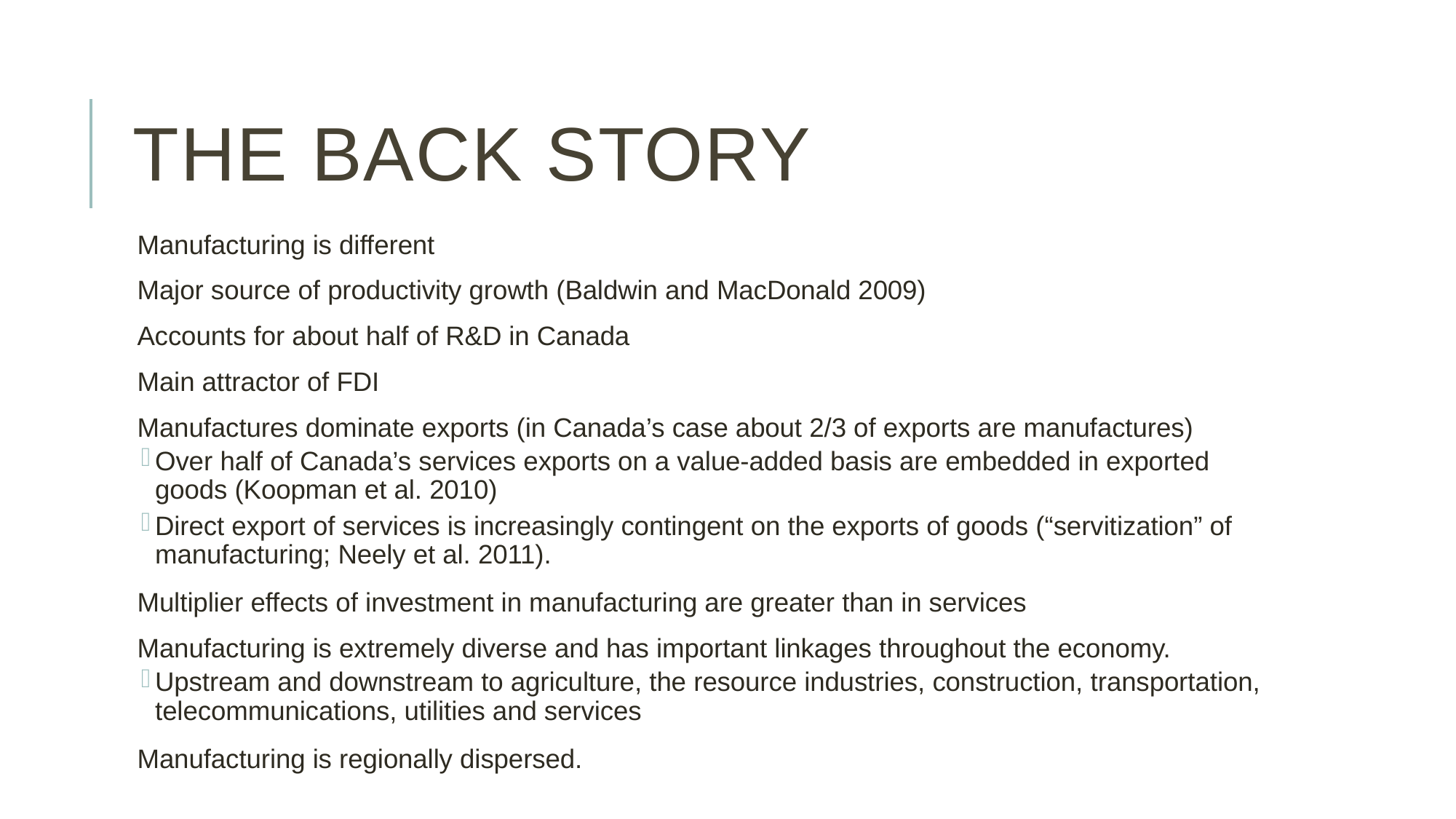

# The Back Story
Manufacturing is different
Major source of productivity growth (Baldwin and MacDonald 2009)
Accounts for about half of R&D in Canada
Main attractor of FDI
Manufactures dominate exports (in Canada’s case about 2/3 of exports are manufactures)
Over half of Canada’s services exports on a value-added basis are embedded in exported goods (Koopman et al. 2010)
Direct export of services is increasingly contingent on the exports of goods (“servitization” of manufacturing; Neely et al. 2011).
Multiplier effects of investment in manufacturing are greater than in services
Manufacturing is extremely diverse and has important linkages throughout the economy.
Upstream and downstream to agriculture, the resource industries, construction, transportation, telecommunications, utilities and services
Manufacturing is regionally dispersed.